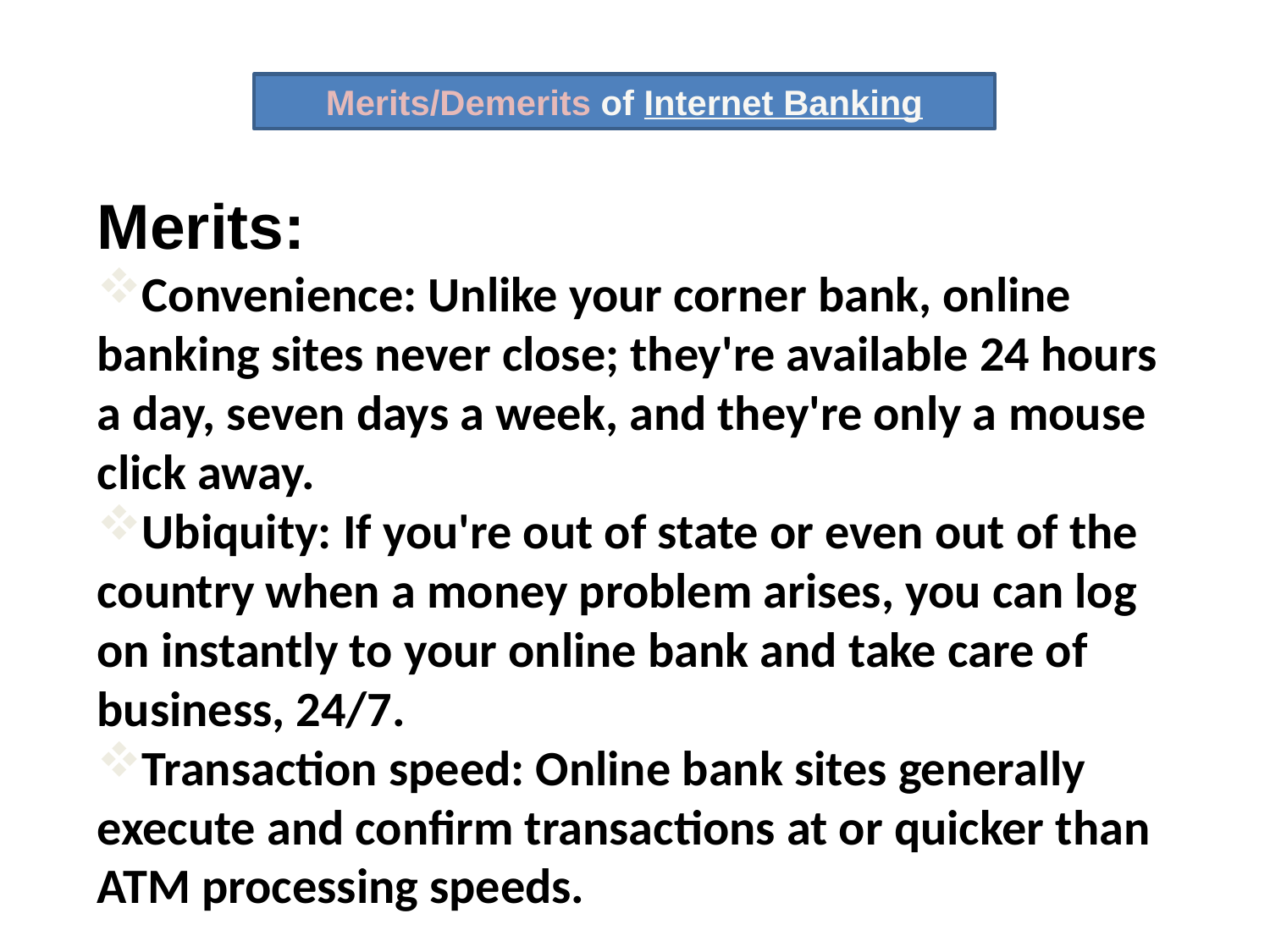

Merits/Demerits of Internet Banking
Merits:
Convenience: Unlike your corner bank, online banking sites never close; they're available 24 hours a day, seven days a week, and they're only a mouse click away.
Ubiquity: If you're out of state or even out of the country when a money problem arises, you can log on instantly to your online bank and take care of business, 24/7.
Transaction speed: Online bank sites generally execute and confirm transactions at or quicker than ATM processing speeds.